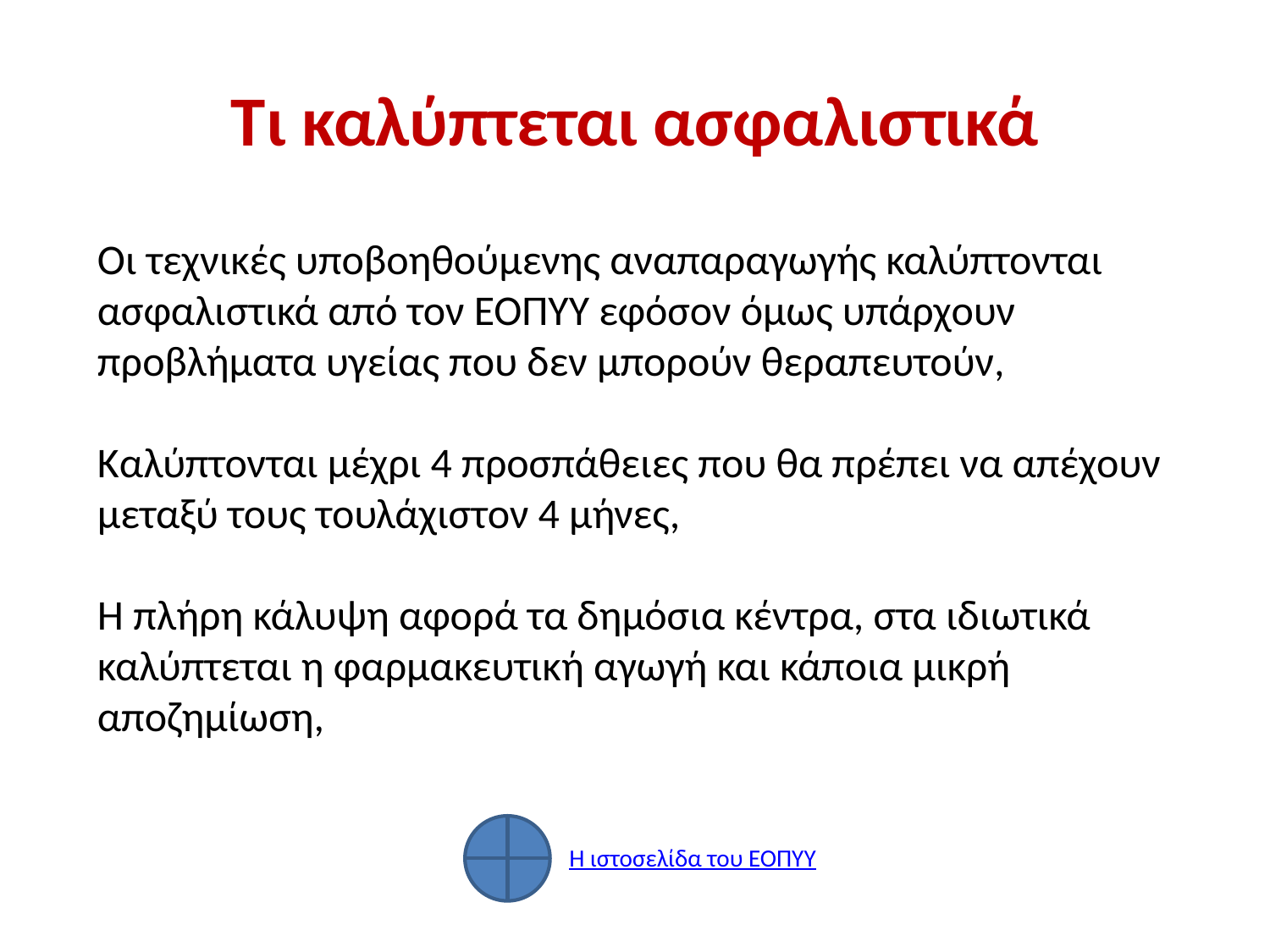

# Τι καλύπτεται ασφαλιστικά
Οι τεχνικές υποβοηθούμενης αναπαραγωγής καλύπτονται ασφαλιστικά από τον ΕΟΠΥΥ εφόσον όμως υπάρχουν προβλήματα υγείας που δεν μπορούν θεραπευτούν,

Καλύπτονται μέχρι 4 προσπάθειες που θα πρέπει να απέχουν μεταξύ τους τουλάχιστον 4 μήνες,

Η πλήρη κάλυψη αφορά τα δημόσια κέντρα, στα ιδιωτικά καλύπτεται η φαρμακευτική αγωγή και κάποια μικρή αποζημίωση,

Η ιστοσελίδα του ΕΟΠΥΥ